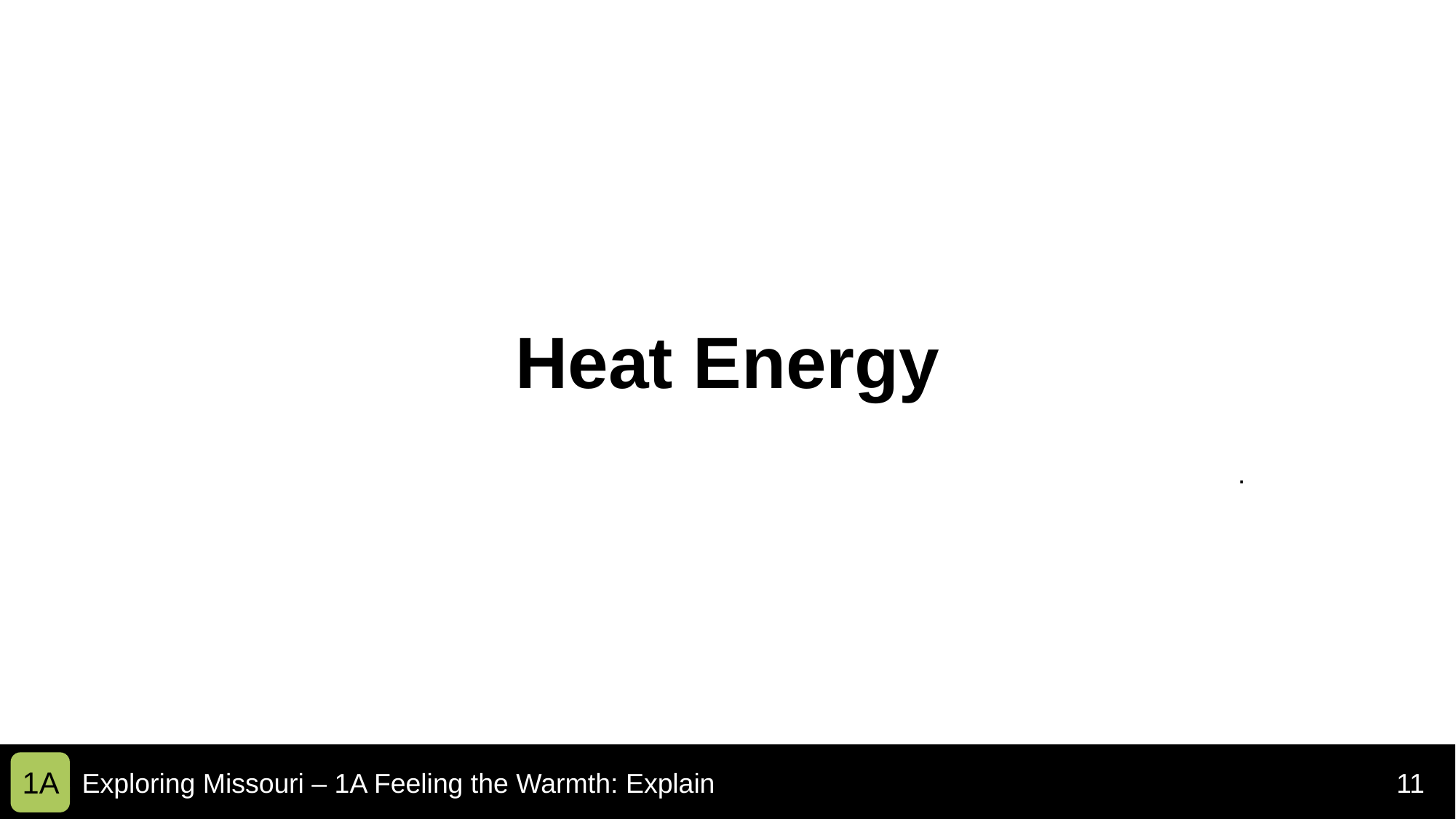

Heat Energy
.

1A
Exploring Missouri – 1A Feeling the Warmth: Explain
11